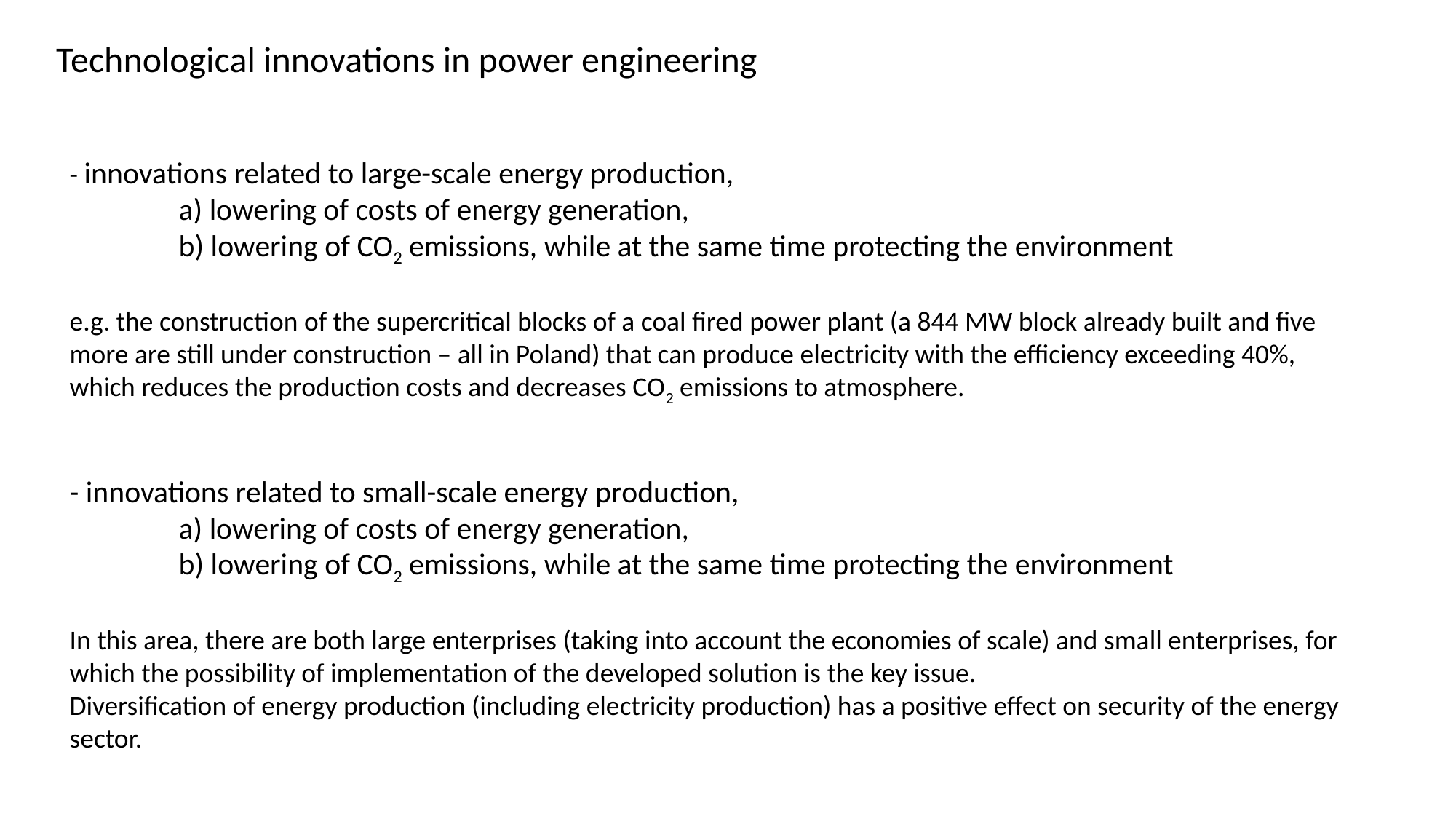

Technological innovations in power engineering
- innovations related to large-scale energy production,
	a) lowering of costs of energy generation,
	b) lowering of CO2 emissions, while at the same time protecting the environment

e.g. the construction of the supercritical blocks of a coal fired power plant (a 844 MW block already built and five more are still under construction – all in Poland) that can produce electricity with the efficiency exceeding 40%, which reduces the production costs and decreases CO2 emissions to atmosphere.

- innovations related to small-scale energy production,
	a) lowering of costs of energy generation,
	b) lowering of CO2 emissions, while at the same time protecting the environment

In this area, there are both large enterprises (taking into account the economies of scale) and small enterprises, for which the possibility of implementation of the developed solution is the key issue.
Diversification of energy production (including electricity production) has a positive effect on security of the energy sector.